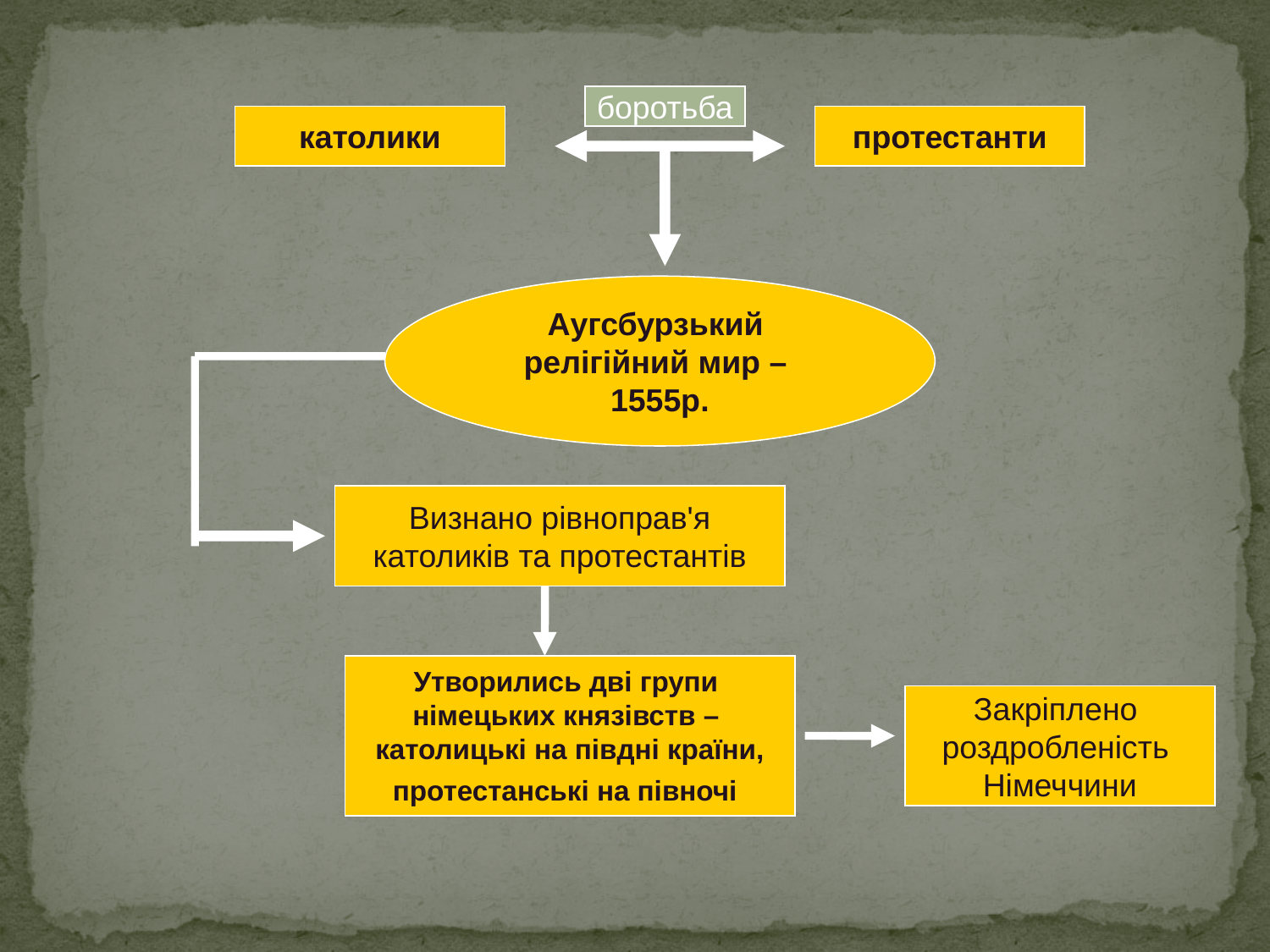

боротьба
католики
протестанти

Аугсбурзький
релігійний мир –
1555р.

Визнано рівноправ'я
 католиків та протестантів

Утворились дві групи
німецьких князівств –
католицькі на півдні країни,
протестанські на півночі
Закріплено
роздробленість
Німеччини